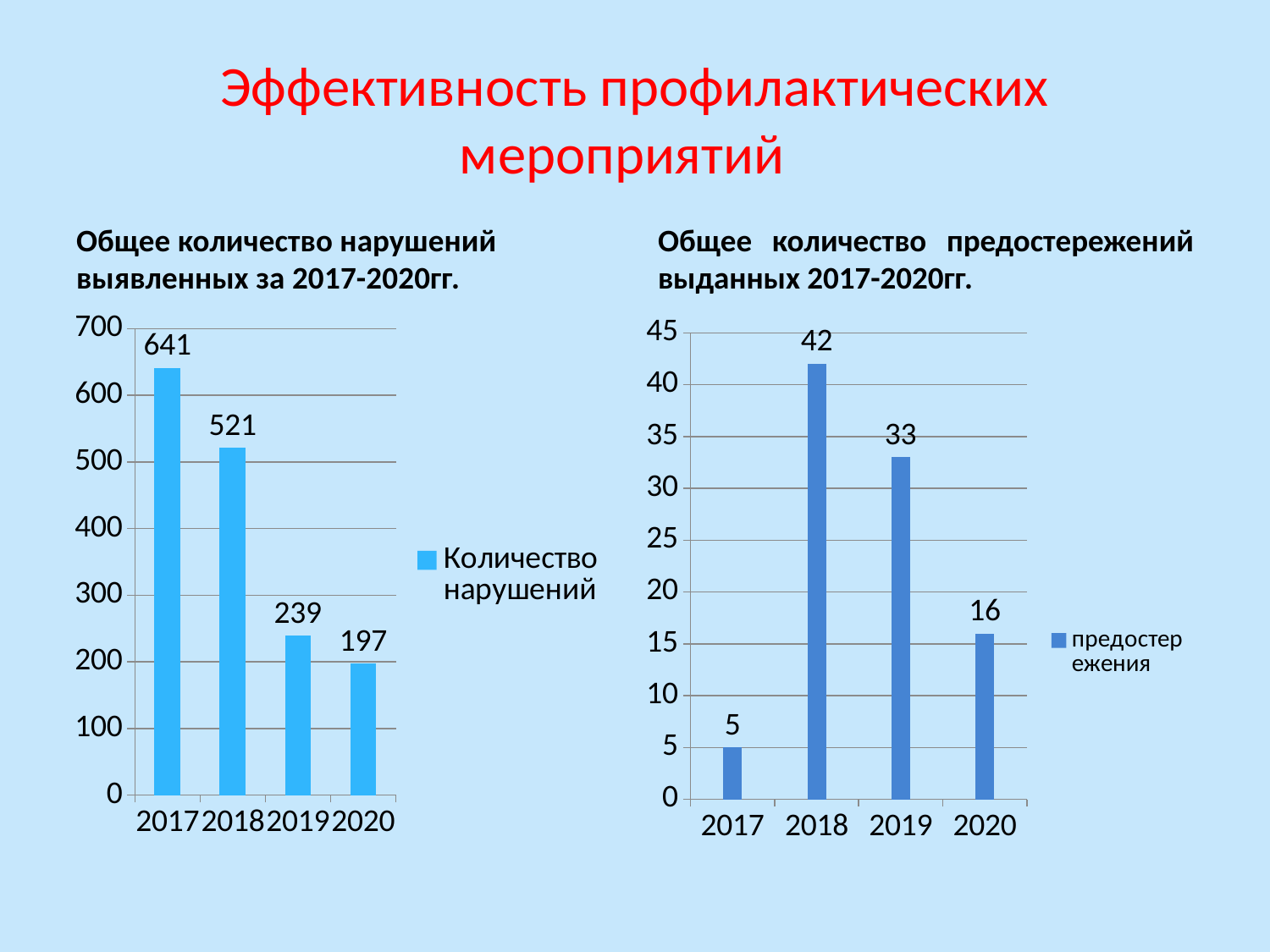

# Эффективность профилактических мероприятий
Общее количество нарушений выявленных за 2017-2020гг.
Общее количество предостережений выданных 2017-2020гг.

### Chart

| Category | Количество нарушений  |
|---|---|
| 2017 | 641.0 |
| 2018 | 521.0 |
| 2019 | 239.0 |
| 2020 | 197.0 |

### Chart

| Category | Столбец1 | предостережения  | Столбец2 |
|---|---|---|---|
| 2017 | None | 5.0 | None |
| 2018 | None | 42.0 | None |
| 2019 | None | 33.0 | None |
| 2020 | None | 16.0 | None |